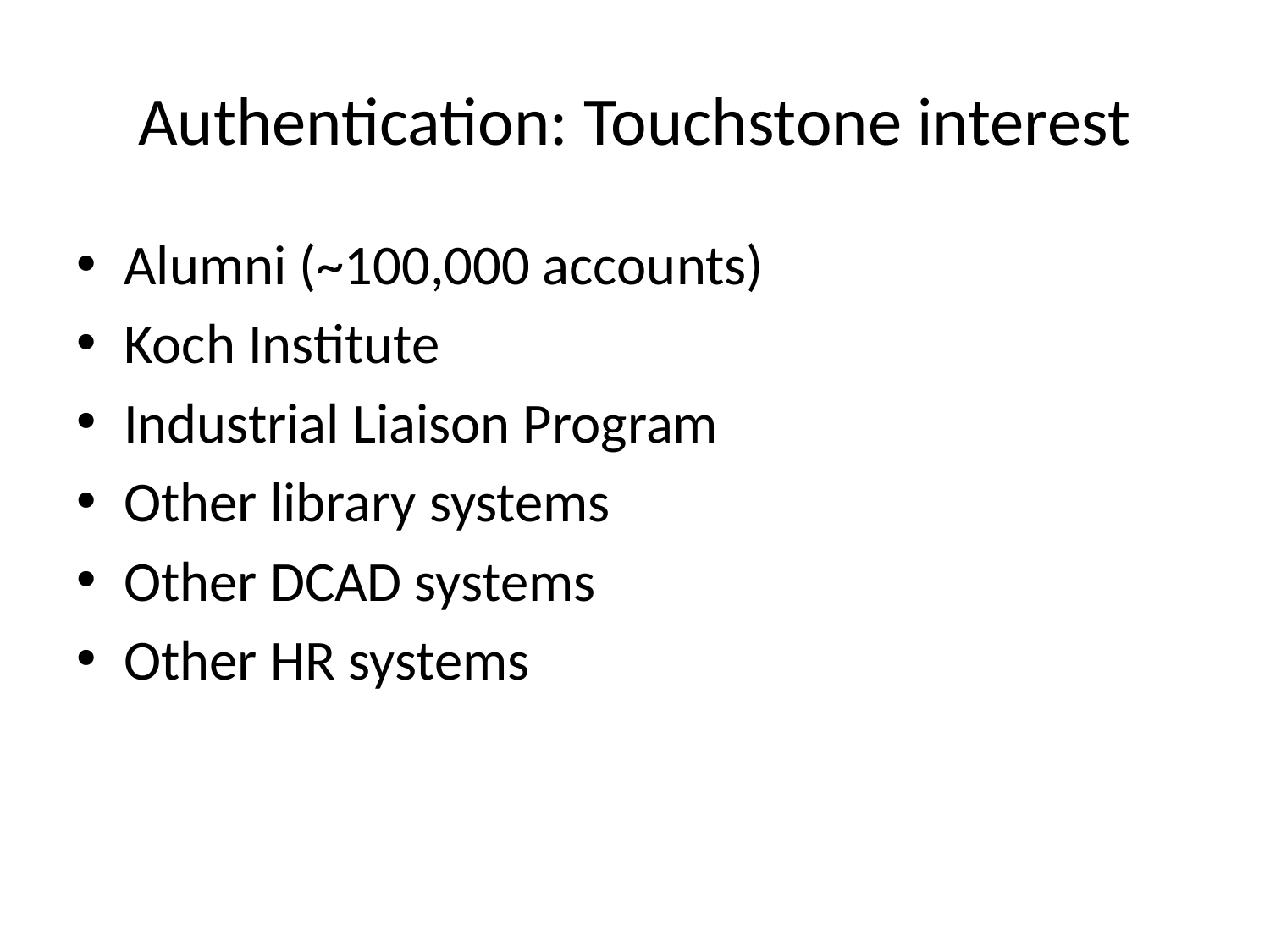

# Authentication: Touchstone interest
Alumni (~100,000 accounts)
Koch Institute
Industrial Liaison Program
Other library systems
Other DCAD systems
Other HR systems